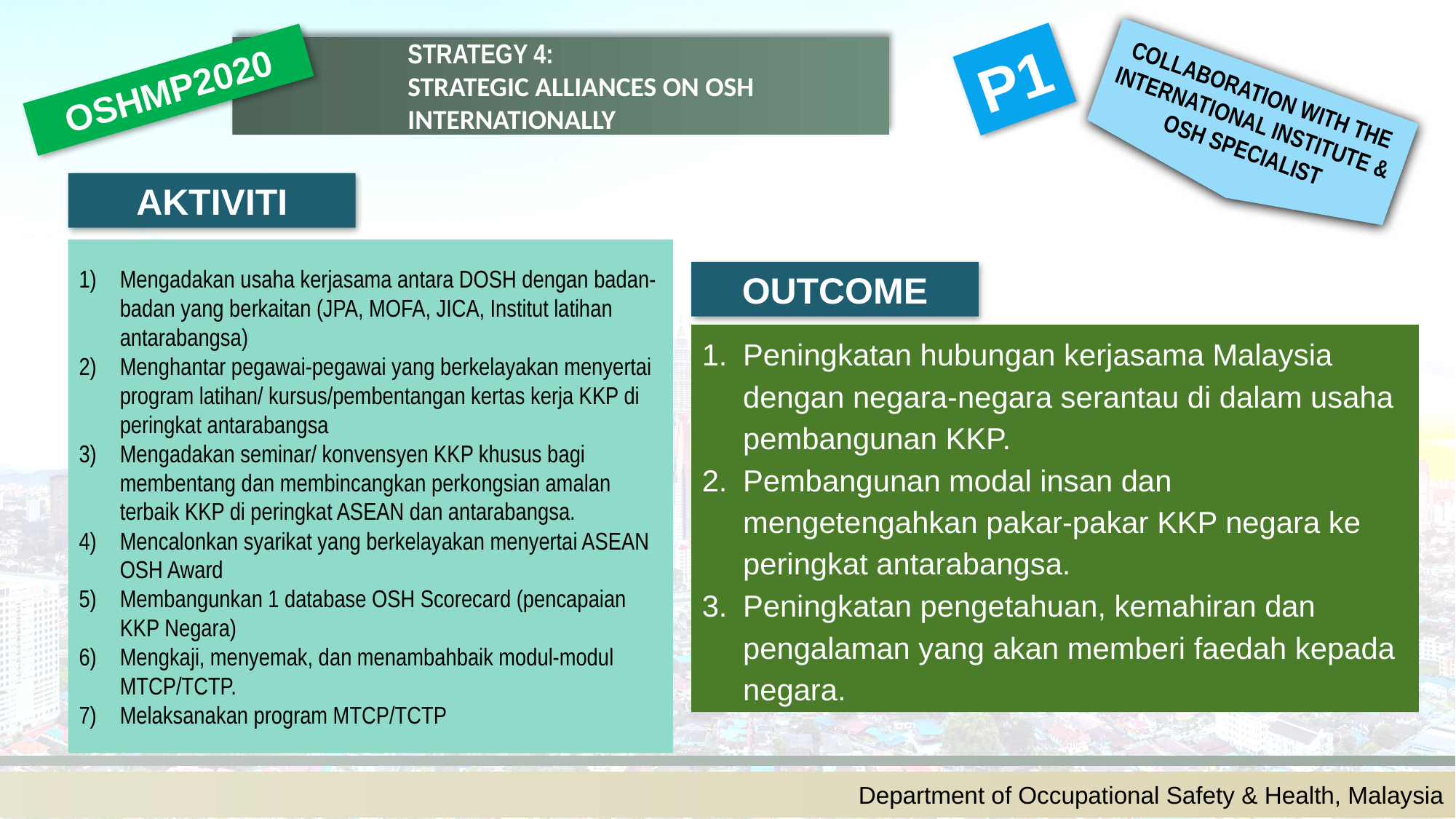

STRATEGY 4:
STRATEGIC ALLIANCES ON OSH INTERNATIONALLY
P1
OSHMP2020
COLLABORATION WITH THE INTERNATIONAL INSTITUTE & OSH SPECIALIST
AKTIVITI
Mengadakan usaha kerjasama antara DOSH dengan badan-badan yang berkaitan (JPA, MOFA, JICA, Institut latihan antarabangsa)
Menghantar pegawai-pegawai yang berkelayakan menyertai program latihan/ kursus/pembentangan kertas kerja KKP di peringkat antarabangsa
Mengadakan seminar/ konvensyen KKP khusus bagi membentang dan membincangkan perkongsian amalan terbaik KKP di peringkat ASEAN dan antarabangsa.
Mencalonkan syarikat yang berkelayakan menyertai ASEAN OSH Award
Membangunkan 1 database OSH Scorecard (pencapaian KKP Negara)
Mengkaji, menyemak, dan menambahbaik modul-modul MTCP/TCTP.
Melaksanakan program MTCP/TCTP
OUTCOME
Peningkatan hubungan kerjasama Malaysia dengan negara-negara serantau di dalam usaha pembangunan KKP.
Pembangunan modal insan dan mengetengahkan pakar-pakar KKP negara ke peringkat antarabangsa.
Peningkatan pengetahuan, kemahiran dan pengalaman yang akan memberi faedah kepada negara.